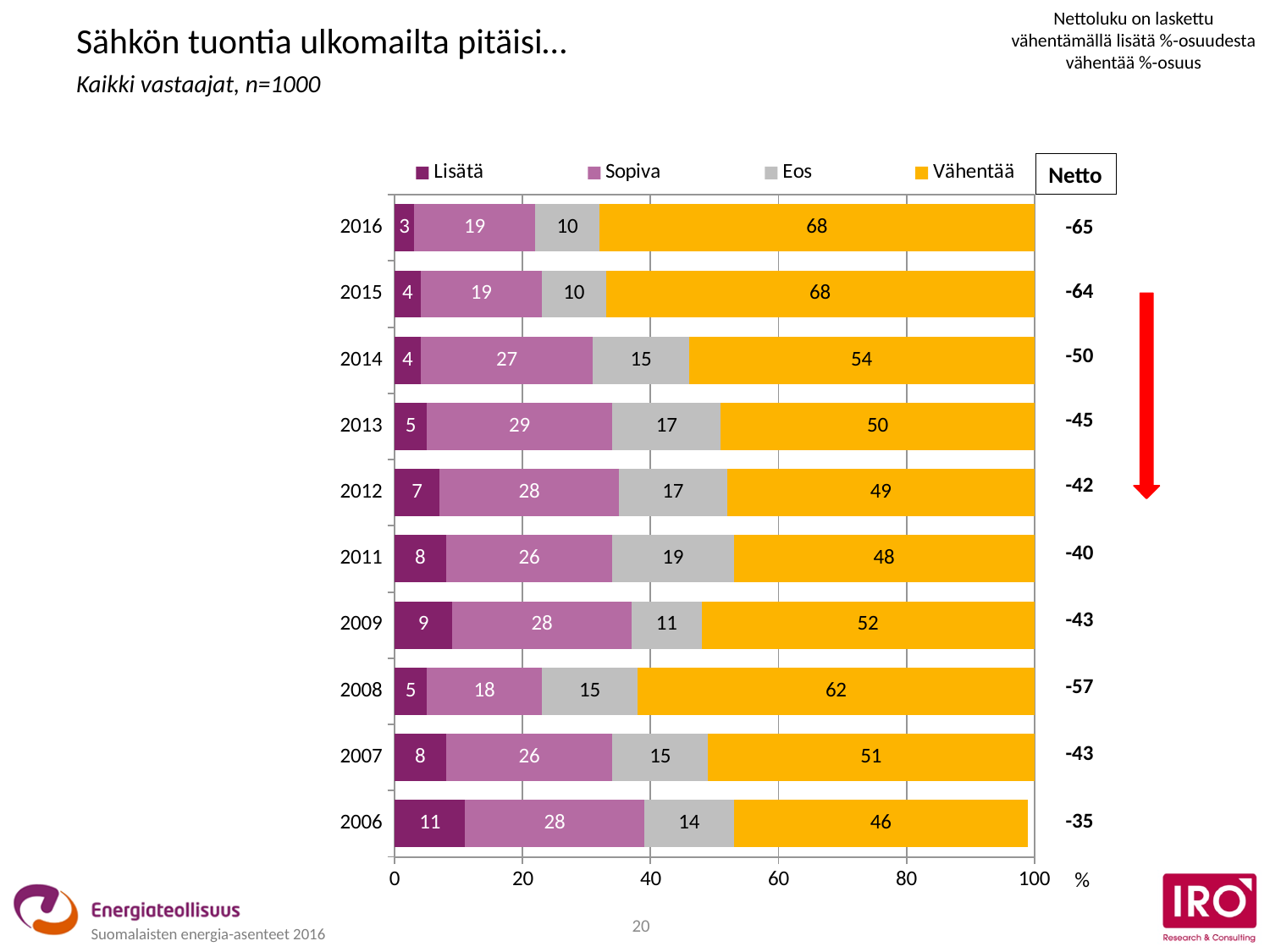

Nettoluku on laskettu vähentämällä lisätä %-osuudesta vähentää %-osuus
Sähkön tuontia ulkomailta pitäisi…
Kaikki vastaajat, n=1000
Netto

### Chart

| Category | Lisätä | Sopiva | Eos | Vähentää |
|---|---|---|---|---|
| 2016 | 3.0 | 19.0 | 10.0 | 68.0 |
| 2015 | 4.0 | 19.0 | 10.0 | 68.0 |
| 2014 | 4.0 | 27.0 | 15.0 | 54.0 |
| 2013 | 5.0 | 29.0 | 17.0 | 50.0 |
| 2012 | 7.0 | 28.0 | 17.0 | 49.0 |
| 2011 | 8.0 | 26.0 | 19.0 | 48.0 |
| 2009 | 9.0 | 28.0 | 11.0 | 52.0 |
| 2008 | 5.0 | 18.0 | 15.0 | 62.0 |
| 2007 | 8.0 | 26.0 | 15.0 | 51.0 |
| 2006 | 11.0 | 28.0 | 14.0 | 46.0 |
| -65 |
| --- |
| -64 |
| -50 |
| -45 |
| -42 |
| -40 |
| -43 |
| -57 |
| -43 |
| -35 |

%
20